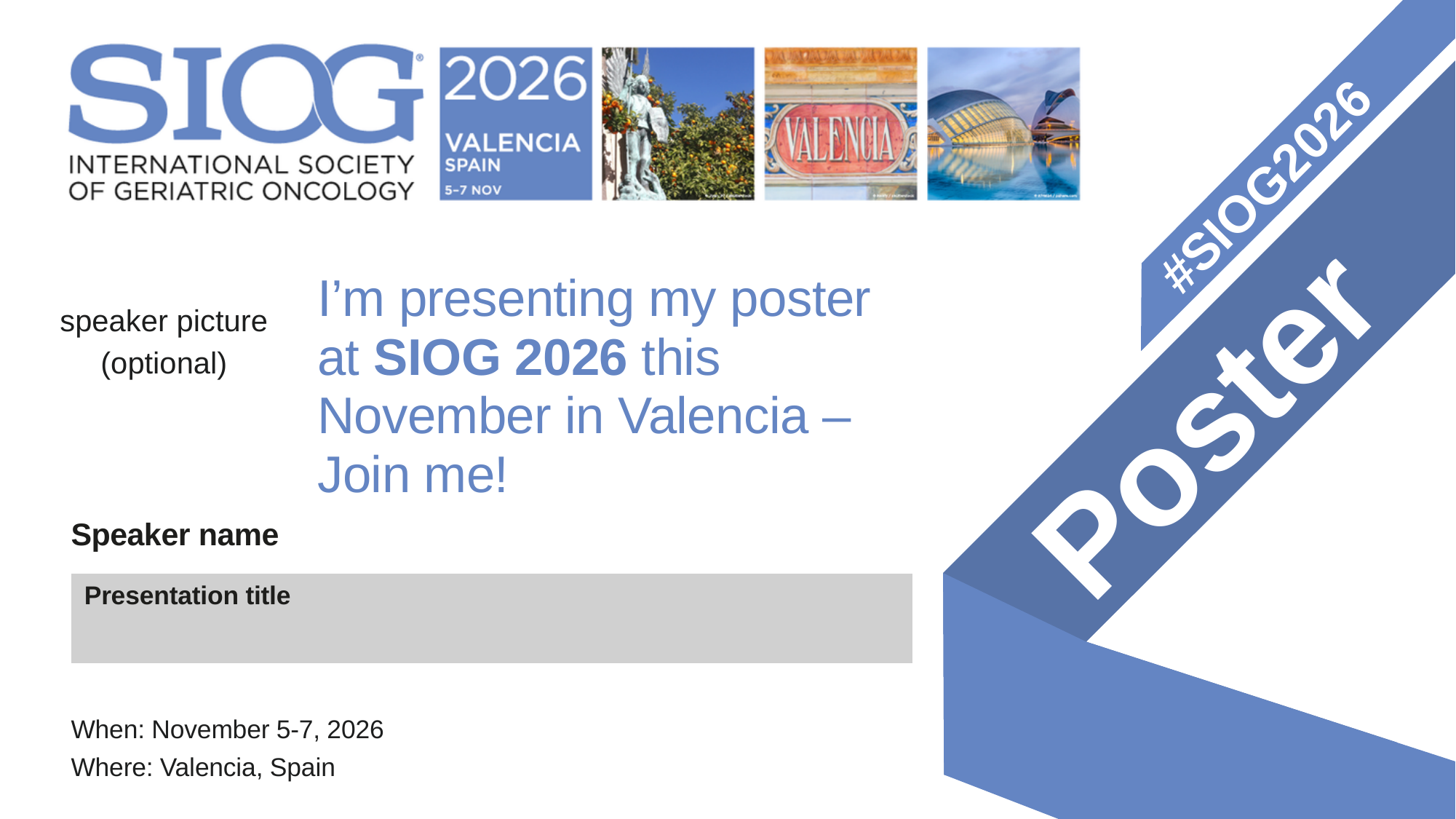

#SIOG2026
Poster

I’m presenting my poster at SIOG 2026 this November in Valencia – Join me!
speaker picture
(optional)
Speaker name
Presentation title

When: November 5-7, 2026
Where: Valencia, Spain